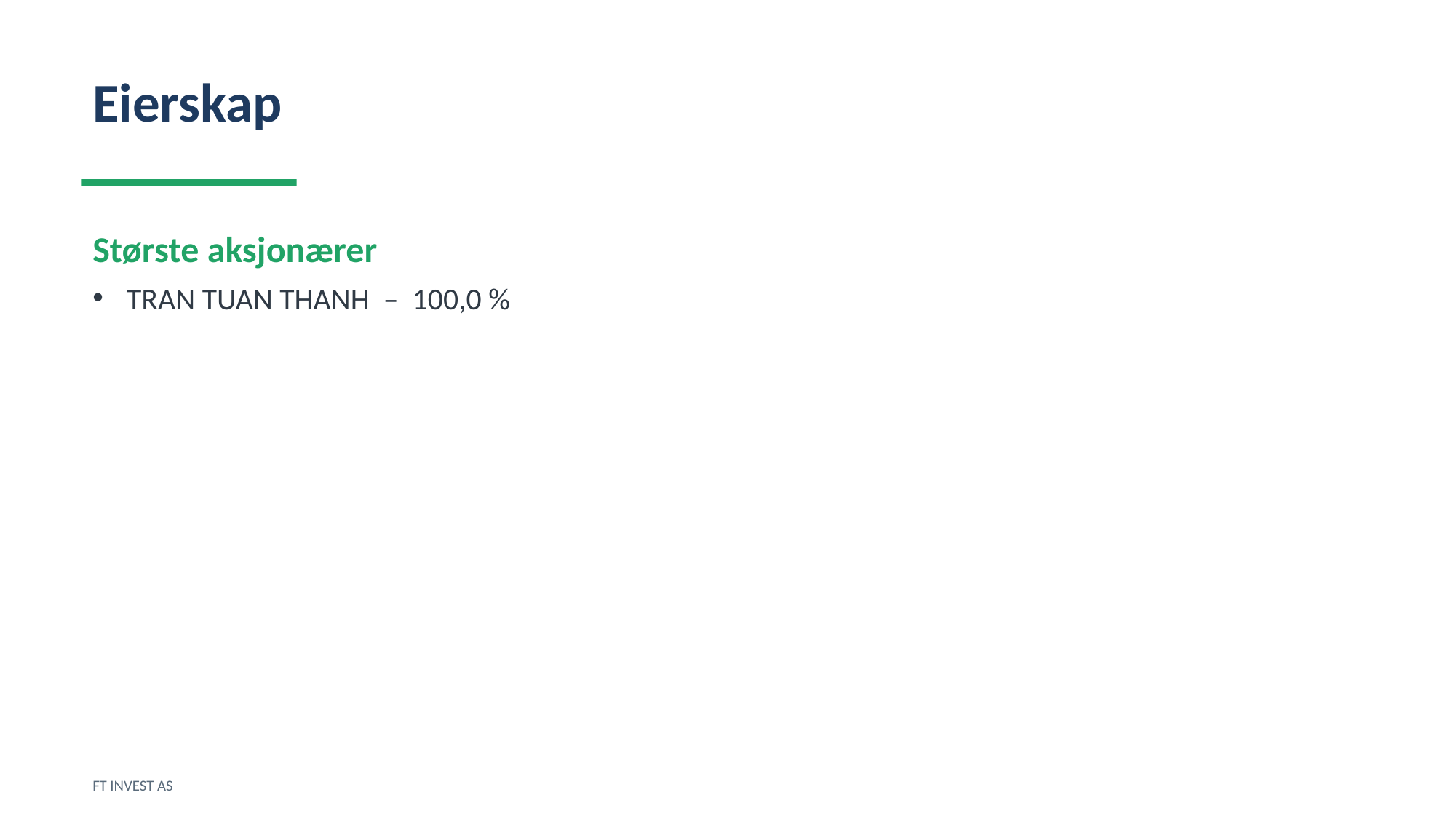

Eierskap

Største aksjonærer
TRAN TUAN THANH  –  100,0 %
FT INVEST AS